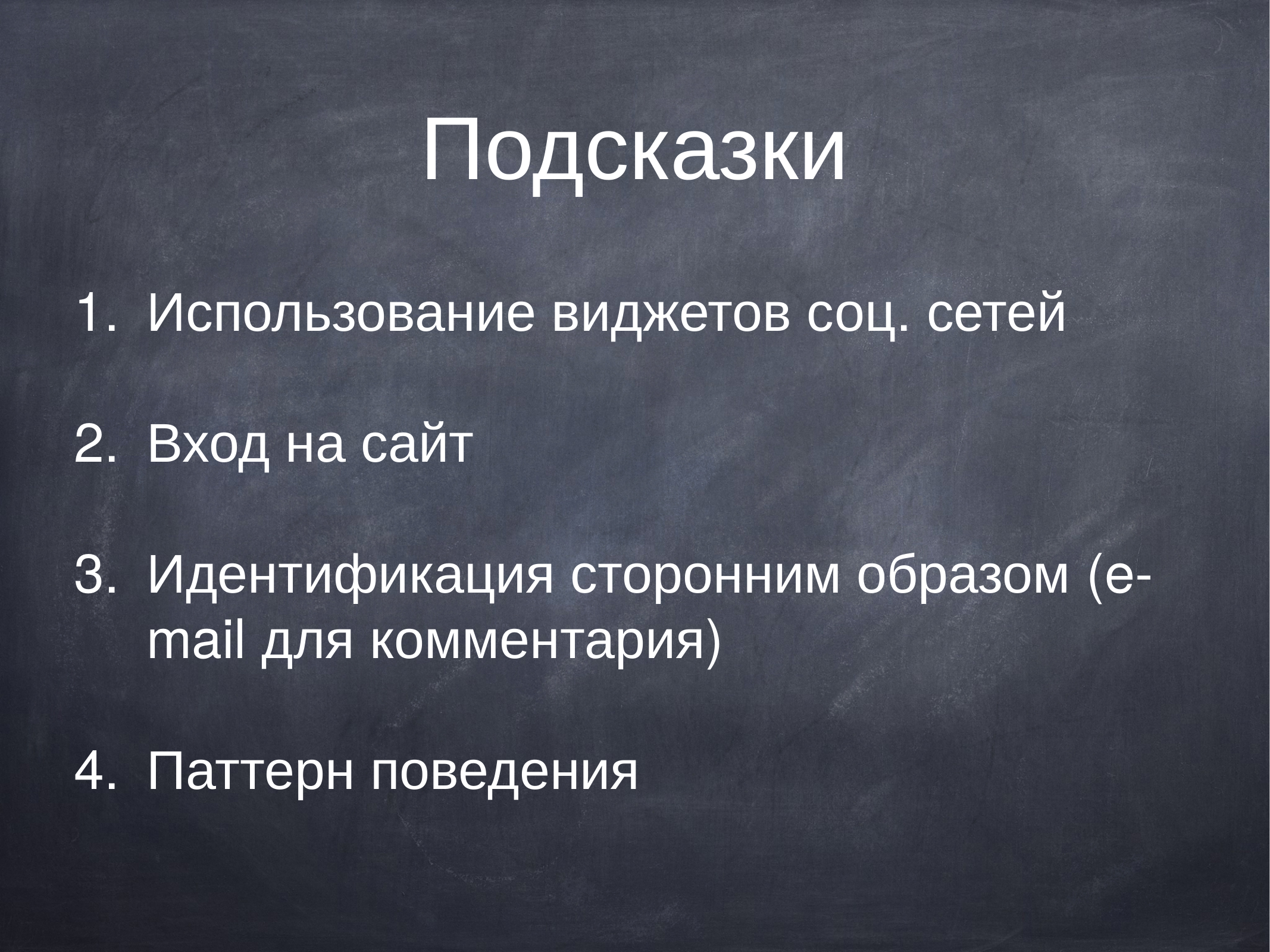

# Подсказки
Использование виджетов соц. сетей

Вход на сайт

Идентификация сторонним образом (e-mail для комментария)

Паттерн поведения